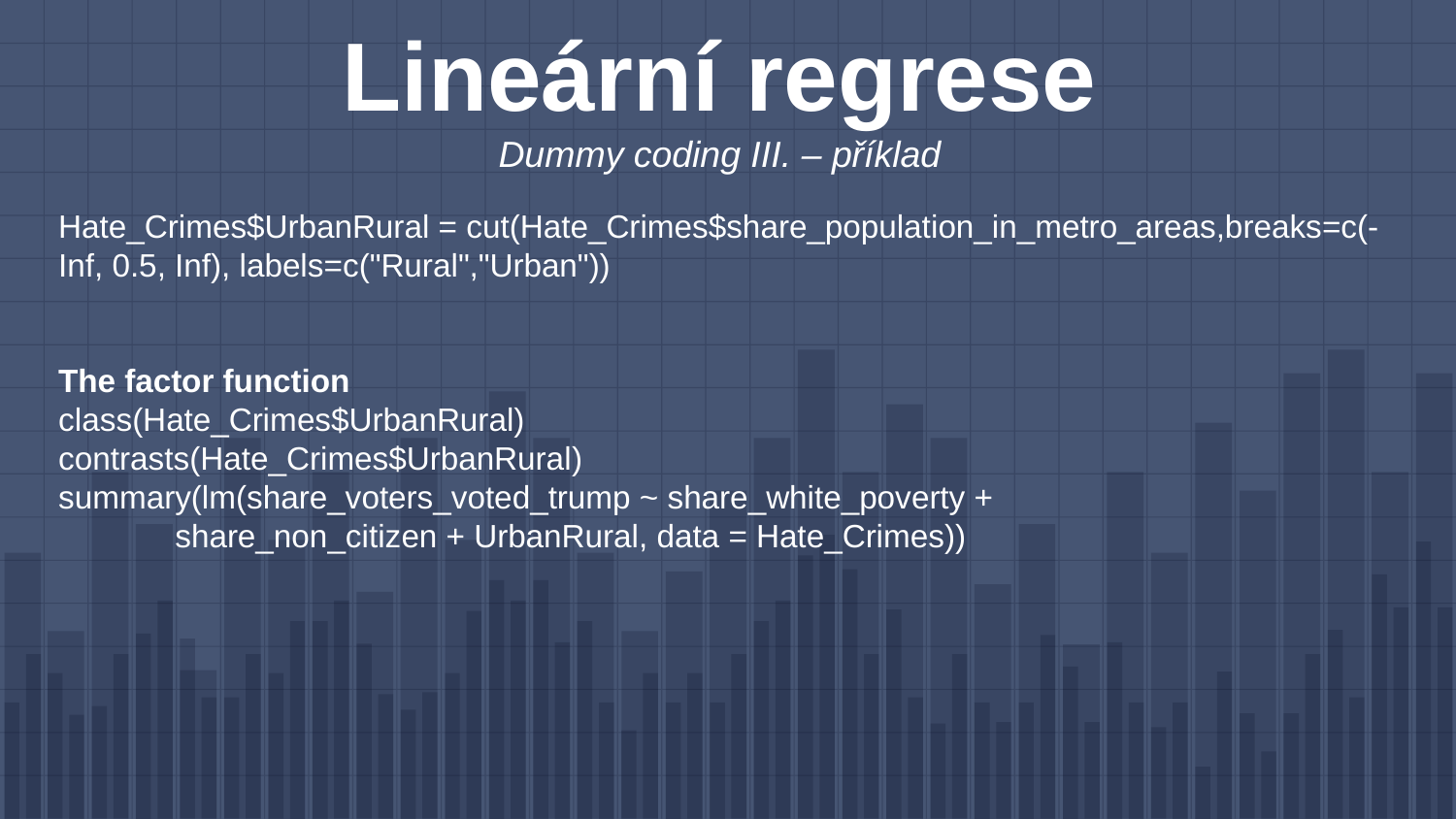

# Lineární regrese Dummy coding III. – příklad
Hate_Crimes$UrbanRural = cut(Hate_Crimes$share_population_in_metro_areas,breaks=c(-Inf, 0.5, Inf), labels=c("Rural","Urban"))

The factor function
class(Hate_Crimes$UrbanRural)
contrasts(Hate_Crimes$UrbanRural)
summary(lm(share_voters_voted_trump ~ share_white_poverty +
             share_non_citizen + UrbanRural, data = Hate_Crimes))